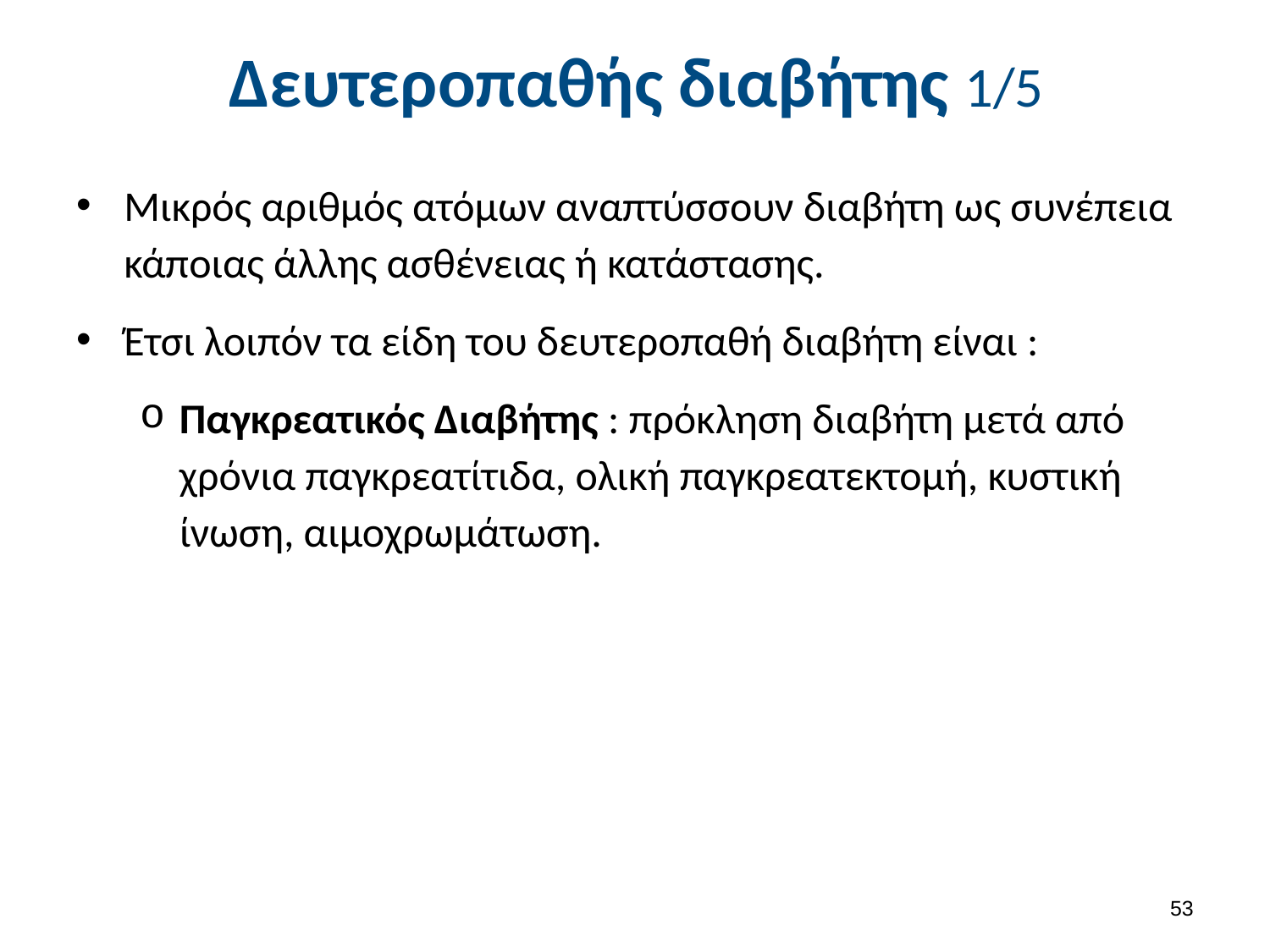

# Δευτεροπαθής διαβήτης 1/5
Μικρός αριθμός ατόμων αναπτύσσουν διαβήτη ως συνέπεια κάποιας άλλης ασθένειας ή κατάστασης.
Έτσι λοιπόν τα είδη του δευτεροπαθή διαβήτη είναι :
Παγκρεατικός Διαβήτης : πρόκληση διαβήτη μετά από χρόνια παγκρεατίτιδα, ολική παγκρεατεκτομή, κυστική ίνωση, αιμοχρωμάτωση.
53